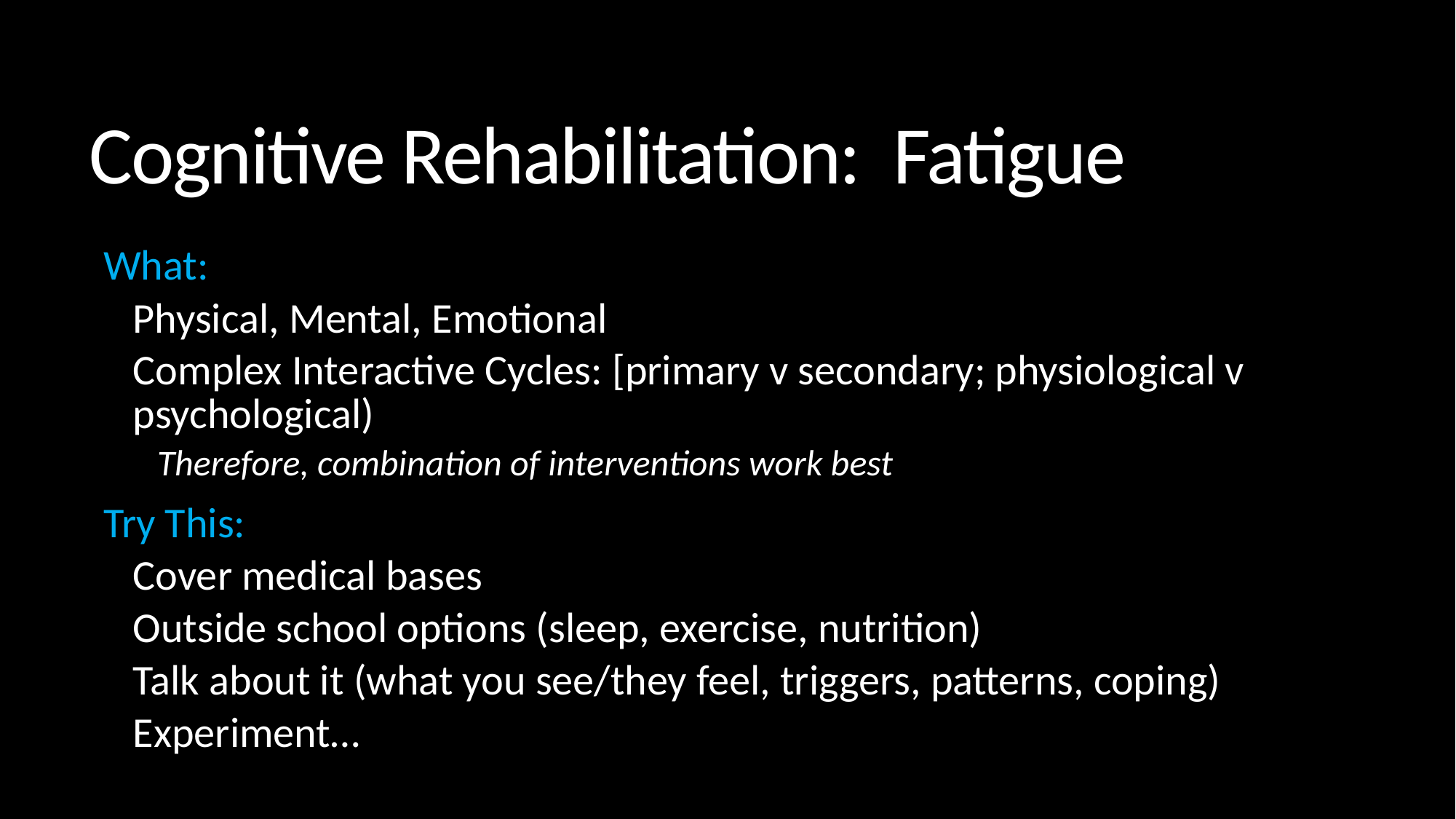

# Cognitive Rehabilitation:  Fatigue
What:
Physical, Mental, Emotional
Complex Interactive Cycles: [primary v secondary; physiological v psychological)
Therefore, combination of interventions work best
Try This:
Cover medical bases
Outside school options (sleep, exercise, nutrition)
Talk about it (what you see/they feel, triggers, patterns, coping)
Experiment…